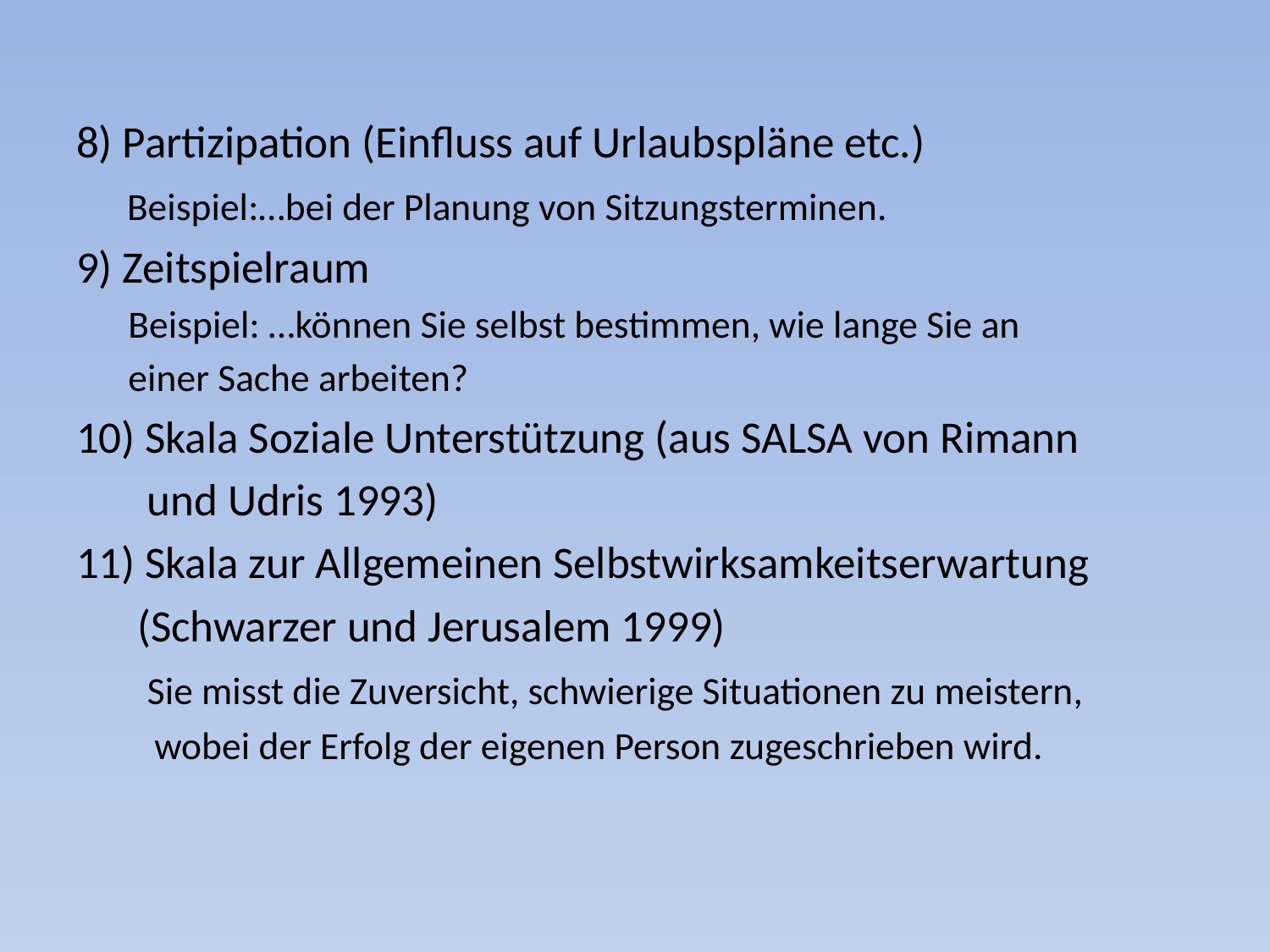

#
8) Partizipation (Einfluss auf Urlaubspläne etc.)
     Beispiel:…bei der Planung von Sitzungsterminen.
9) Zeitspielraum
      Beispiel: …können Sie selbst bestimmen, wie lange Sie an
      einer Sache arbeiten?
10) Skala Soziale Unterstützung (aus SALSA von Rimann
       und Udris 1993)
11) Skala zur Allgemeinen Selbstwirksamkeitserwartung
      (Schwarzer und Jerusalem 1999)
       Sie misst die Zuversicht, schwierige Situationen zu meistern,
         wobei der Erfolg der eigenen Person zugeschrieben wird.